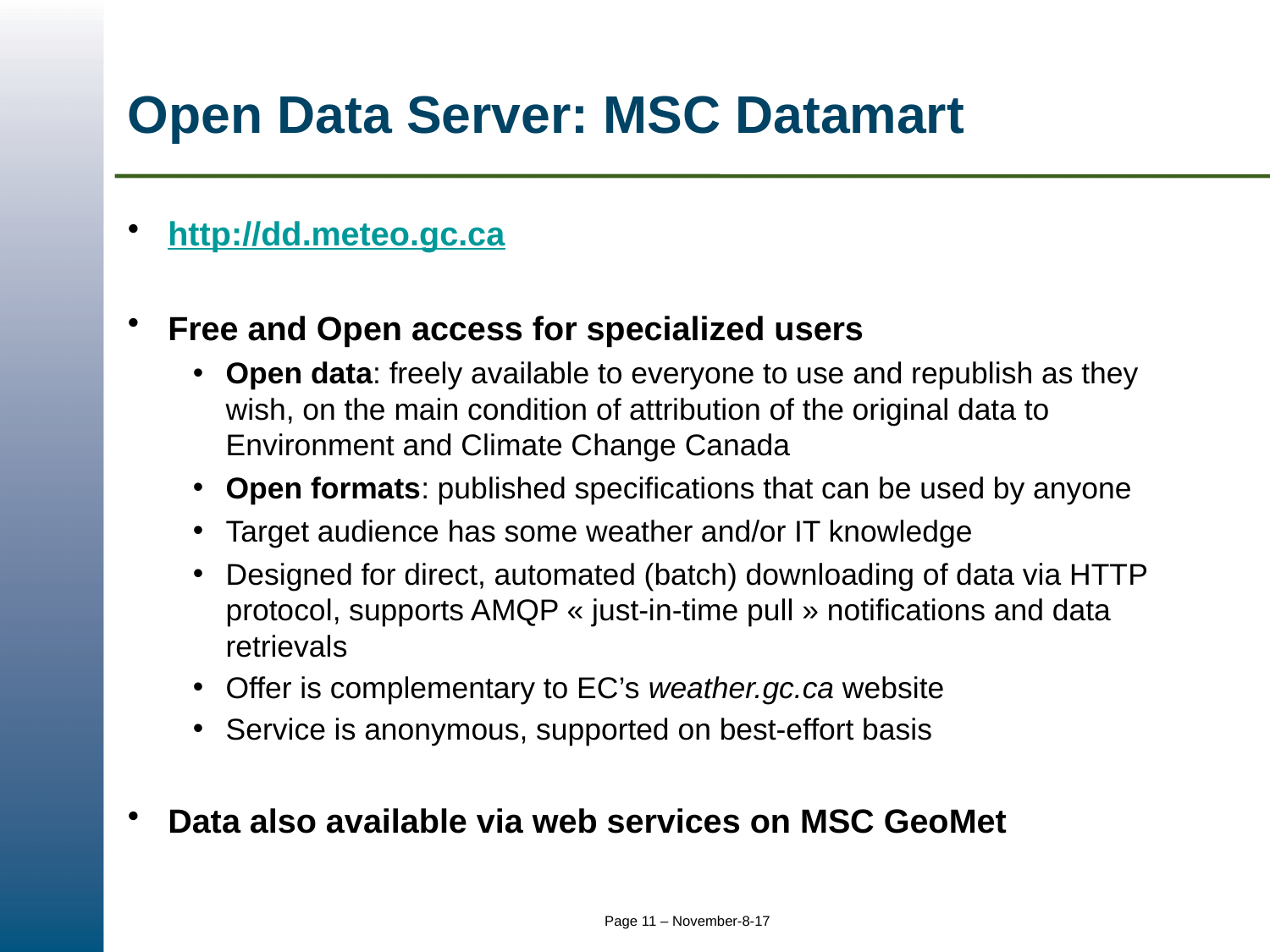

# Open Data Server: MSC Datamart
http://dd.meteo.gc.ca

Free and Open access for specialized users
Open data: freely available to everyone to use and republish as they wish, on the main condition of attribution of the original data to Environment and Climate Change Canada
Open formats: published specifications that can be used by anyone
Target audience has some weather and/or IT knowledge
Designed for direct, automated (batch) downloading of data via HTTP protocol, supports AMQP « just-in-time pull » notifications and data retrievals
Offer is complementary to EC’s weather.gc.ca website
Service is anonymous, supported on best-effort basis

Data also available via web services on MSC GeoMet